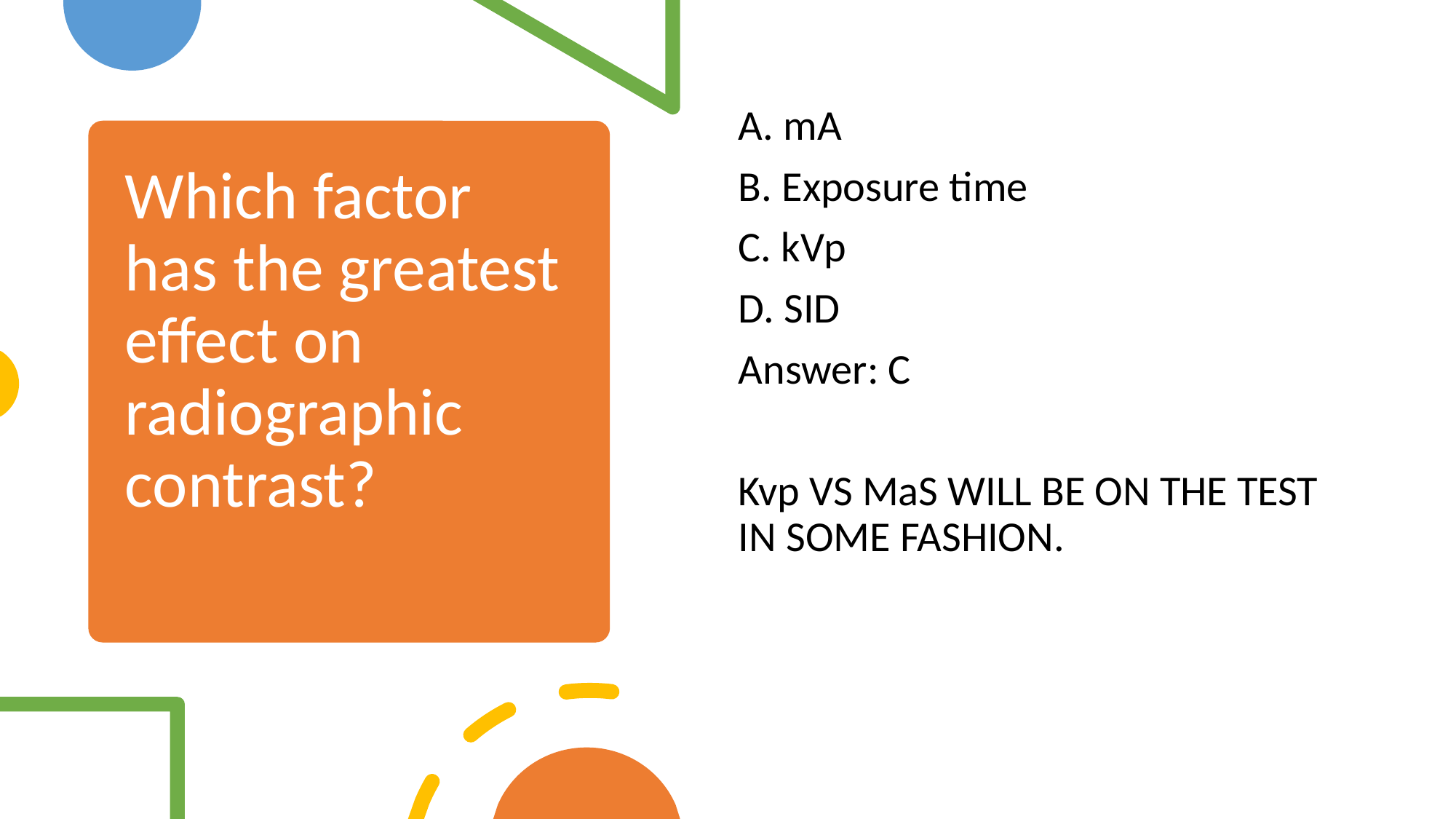

A. mA
B. Exposure time
C. kVp
D. SID
Answer: C

Kvp VS MaS WILL BE ON THE TEST IN SOME FASHION.

# Which factor has the greatest effect on radiographic contrast?